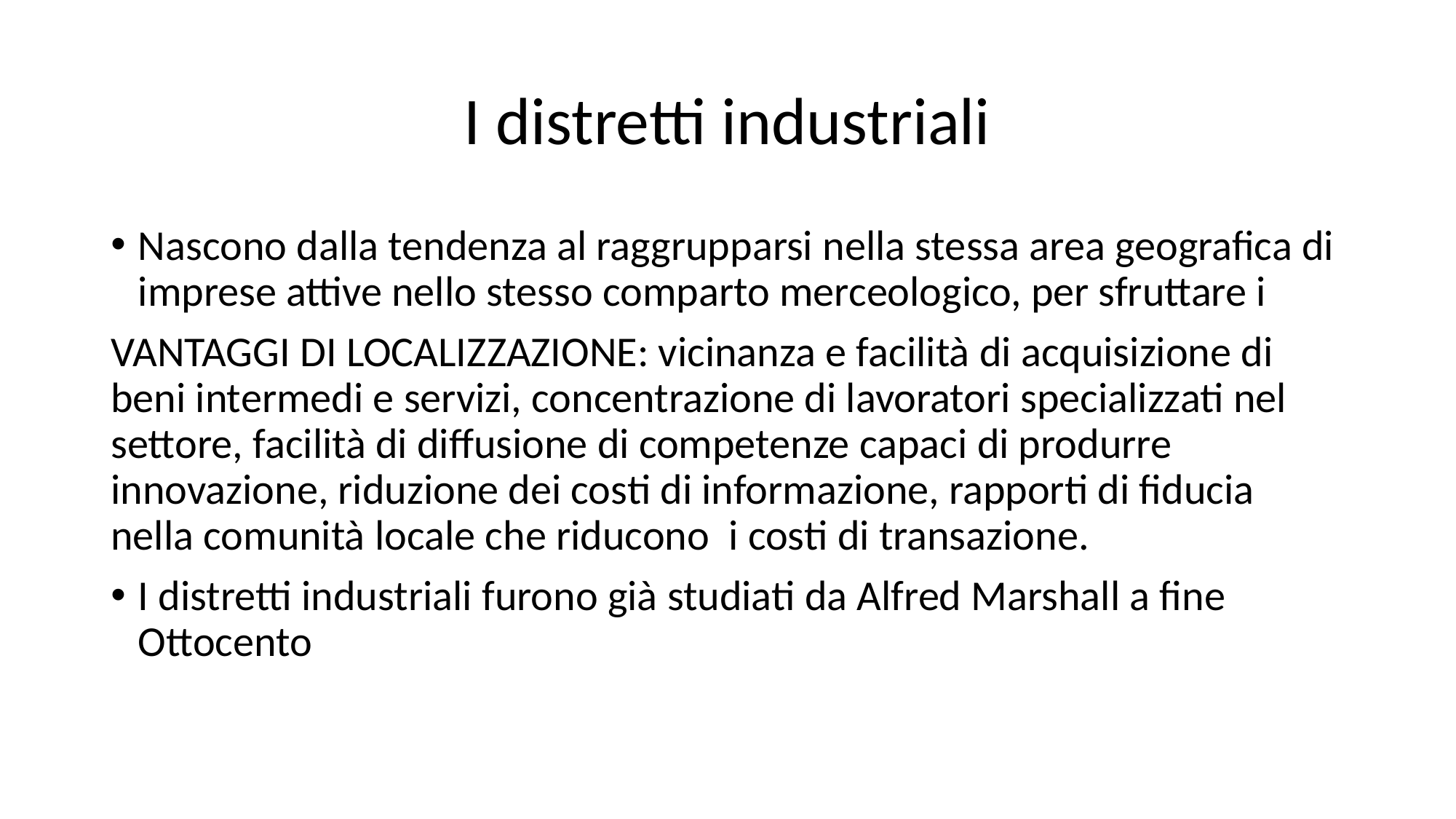

# I distretti industriali
Nascono dalla tendenza al raggrupparsi nella stessa area geografica di imprese attive nello stesso comparto merceologico, per sfruttare i
VANTAGGI DI LOCALIZZAZIONE: vicinanza e facilità di acquisizione di beni intermedi e servizi, concentrazione di lavoratori specializzati nel settore, facilità di diffusione di competenze capaci di produrre innovazione, riduzione dei costi di informazione, rapporti di fiducia nella comunità locale che riducono  i costi di transazione.
I distretti industriali furono già studiati da Alfred Marshall a fine Ottocento